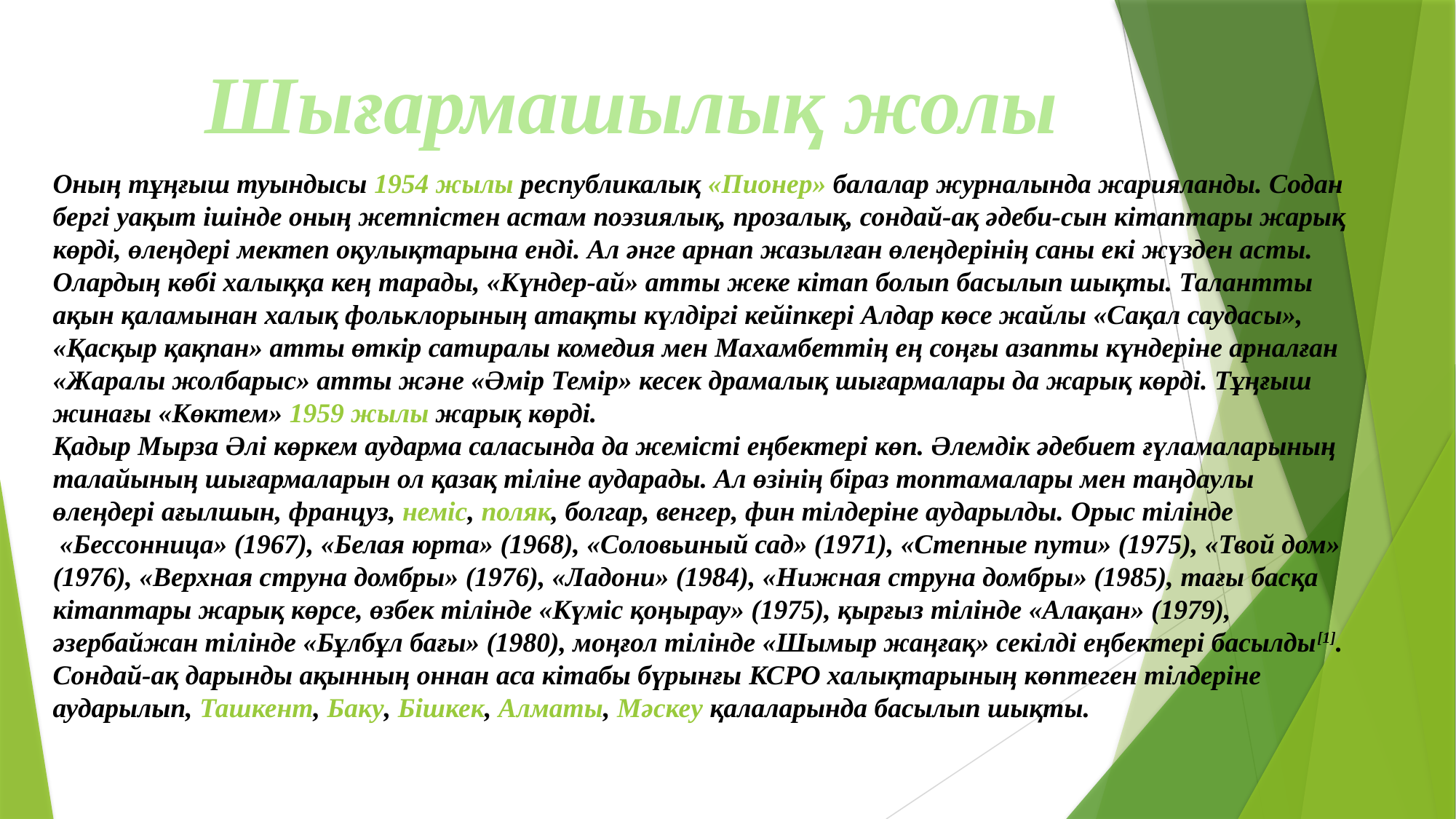

Шығармашылық жолы

Оның тұңғыш туындысы 1954 жылы республикалық «Пионер» балалар журналында жарияланды. Содан бергі уақыт ішінде оның жетпістен астам поэзиялық, прозалық, сондай-ақ әдеби-сын кітаптары жарық көрді, өлеңдері мектеп оқулықтарына енді. Ал әнге арнап жазылған өлеңдерінің саны екі жүзден асты. Олардың көбі халыққа кең тарады, «Күндер-ай» атты жеке кітап болып басылып шықты. Талантты ақын қаламынан халық фольклорының атақты күлдіргі кейіпкері Алдар көсе жайлы «Сақал саудасы», «Қасқыр қақпан» атты өткір сатиралы комедия мен Махамбеттің ең соңғы азапты күндеріне арналған «Жаралы жолбарыс» атты және «Әмір Темір» кесек драмалық шығармалары да жарық көрді. Тұңғыш жинағы «Көктем» 1959 жылы жарық көрді.
Қадыр Мырза Әлі көркем аударма саласында да жемісті еңбектері көп. Әлемдік әдебиет ғүламаларының талайының шығармаларын ол қазақ тіліне аударады. Ал өзінің біраз топтамалары мен таңдаулы өлеңдері ағылшын, француз, неміс, поляк, болгар, венгер, фин тілдеріне аударылды. Орыс тілінде «Бессонница» (1967), «Белая юрта» (1968), «Соловьиный сад» (1971), «Степные пути» (1975), «Твой дом» (1976), «Верхная струна домбры» (1976), «Ладони» (1984), «Нижная струна домбры» (1985), тағы басқа кітаптары жарық көрсе, өзбек тілінде «Күміс қоңырау» (1975), қырғыз тілінде «Алақан» (1979), әзербайжан тілінде «Бұлбұл бағы» (1980), моңғол тілінде «Шымыр жаңғақ» секілді еңбектері басылды[1]. Сондай-ақ дарынды ақынның оннан аса кітабы бүрынғы КСРО халықтарының көптеген тілдеріне аударылып, Ташкент, Баку, Бішкек, Алматы, Мәскеу қалаларында басылып шықты.